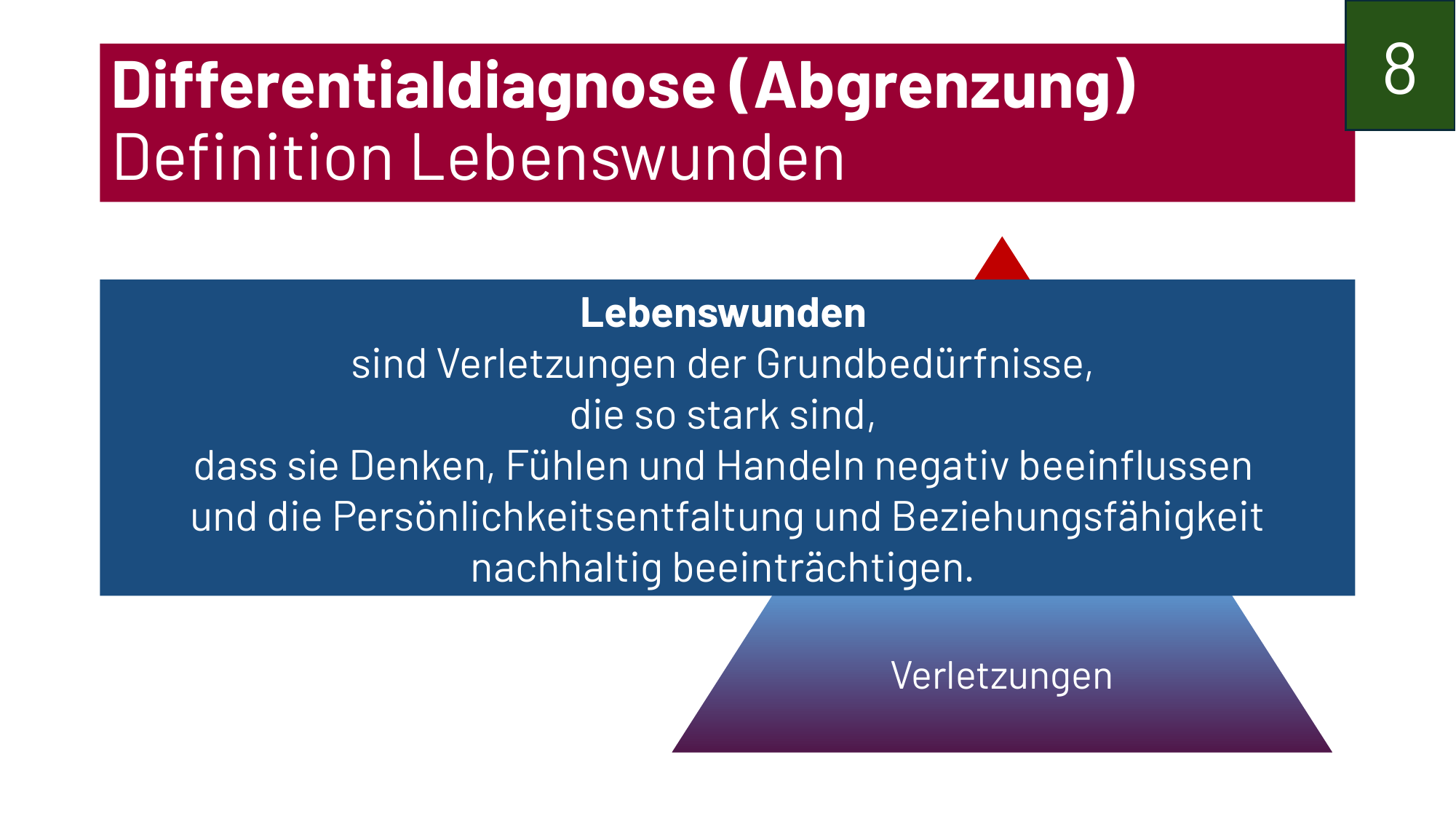

8
# Differentialdiagnose (Abgrenzung) Definition Lebenswunden
Traumen
Traumen
Lebenswunden
Verletzungen
Lebenswunden
sind Verletzungen der Grundbedürfnisse,
die so stark sind,
dass sie Denken, Fühlen und Handeln negativ beeinflussen
und die Persönlichkeitsentfaltung und Beziehungsfähigkeit nachhaltig beeinträchtigen.